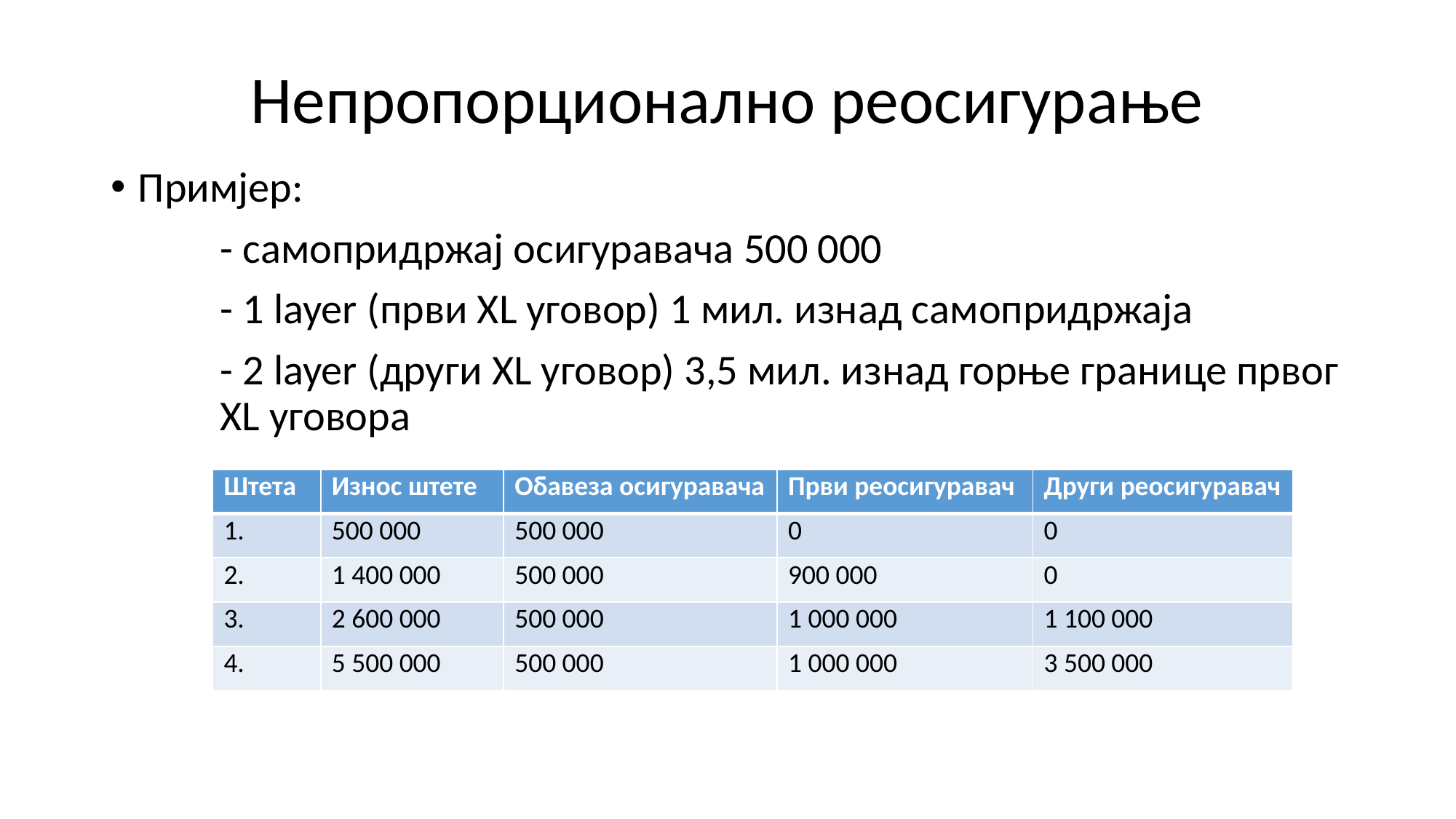

# Непропорционално реосигурање
Примјер:
	- самопридржај осигуравача 500 000
	- 1 layer (први XL уговор) 1 мил. изнад самопридржаја
	- 2 layer (други XL уговор) 3,5 мил. изнад горње границе првог 	XL уговора

| Штета | Износ штете | Обавеза осигуравача | Први реосигуравач | Други реосигуравач |
| --- | --- | --- | --- | --- |
| 1. | 500 000 | 500 000 | 0 | 0 |
| 2. | 1 400 000 | 500 000 | 900 000 | 0 |
| 3. | 2 600 000 | 500 000 | 1 000 000 | 1 100 000 |
| 4. | 5 500 000 | 500 000 | 1 000 000 | 3 500 000 |